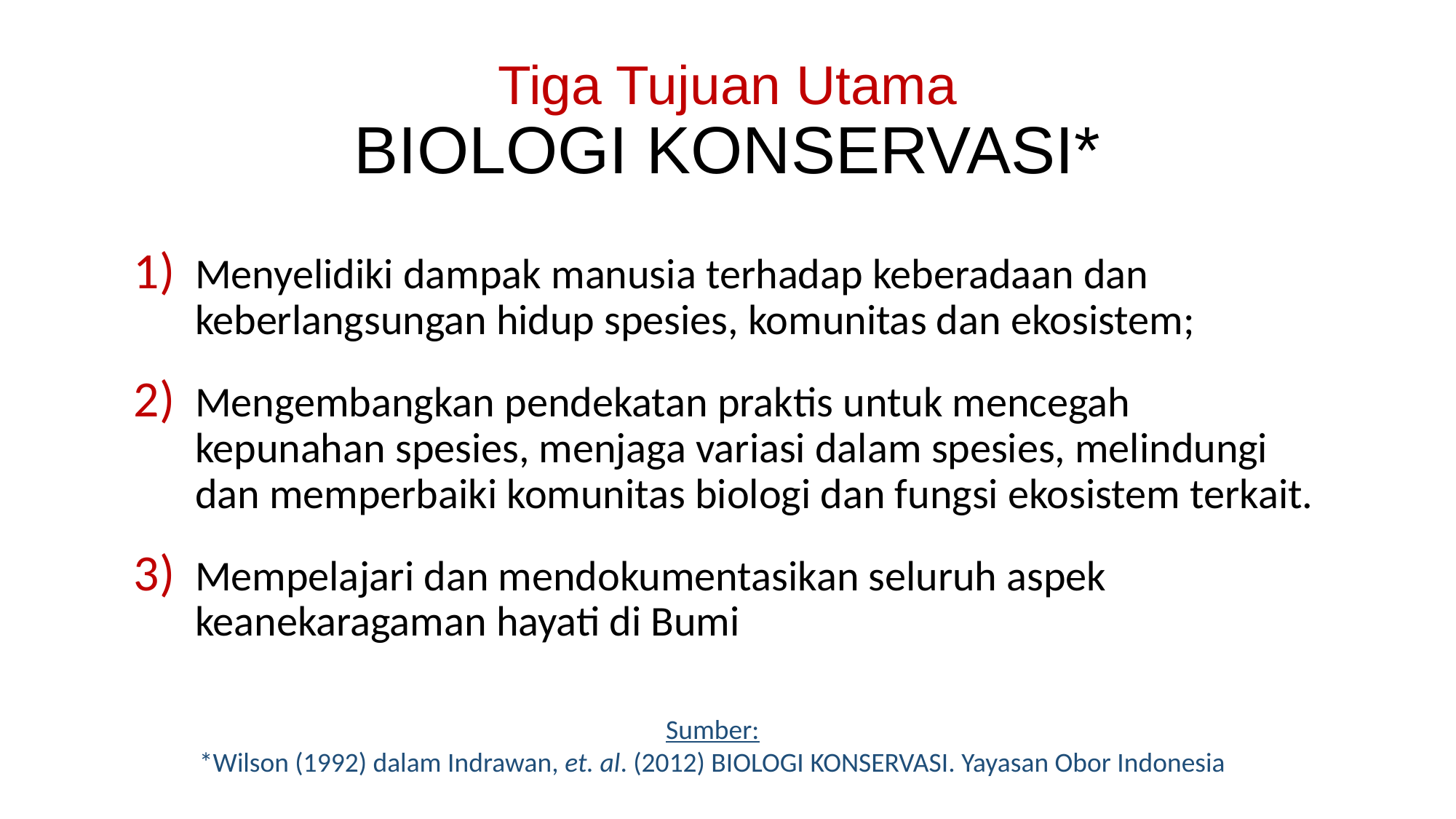

# Tiga Tujuan Utama BIOLOGI KONSERVASI*
Menyelidiki dampak manusia terhadap keberadaan dan keberlangsungan hidup spesies, komunitas dan ekosistem;
Mengembangkan pendekatan praktis untuk mencegah kepunahan spesies, menjaga variasi dalam spesies, melindungi dan memperbaiki komunitas biologi dan fungsi ekosistem terkait.
Mempelajari dan mendokumentasikan seluruh aspek keanekaragaman hayati di Bumi
Sumber:
*Wilson (1992) dalam Indrawan, et. al. (2012) BIOLOGI KONSERVASI. Yayasan Obor Indonesia